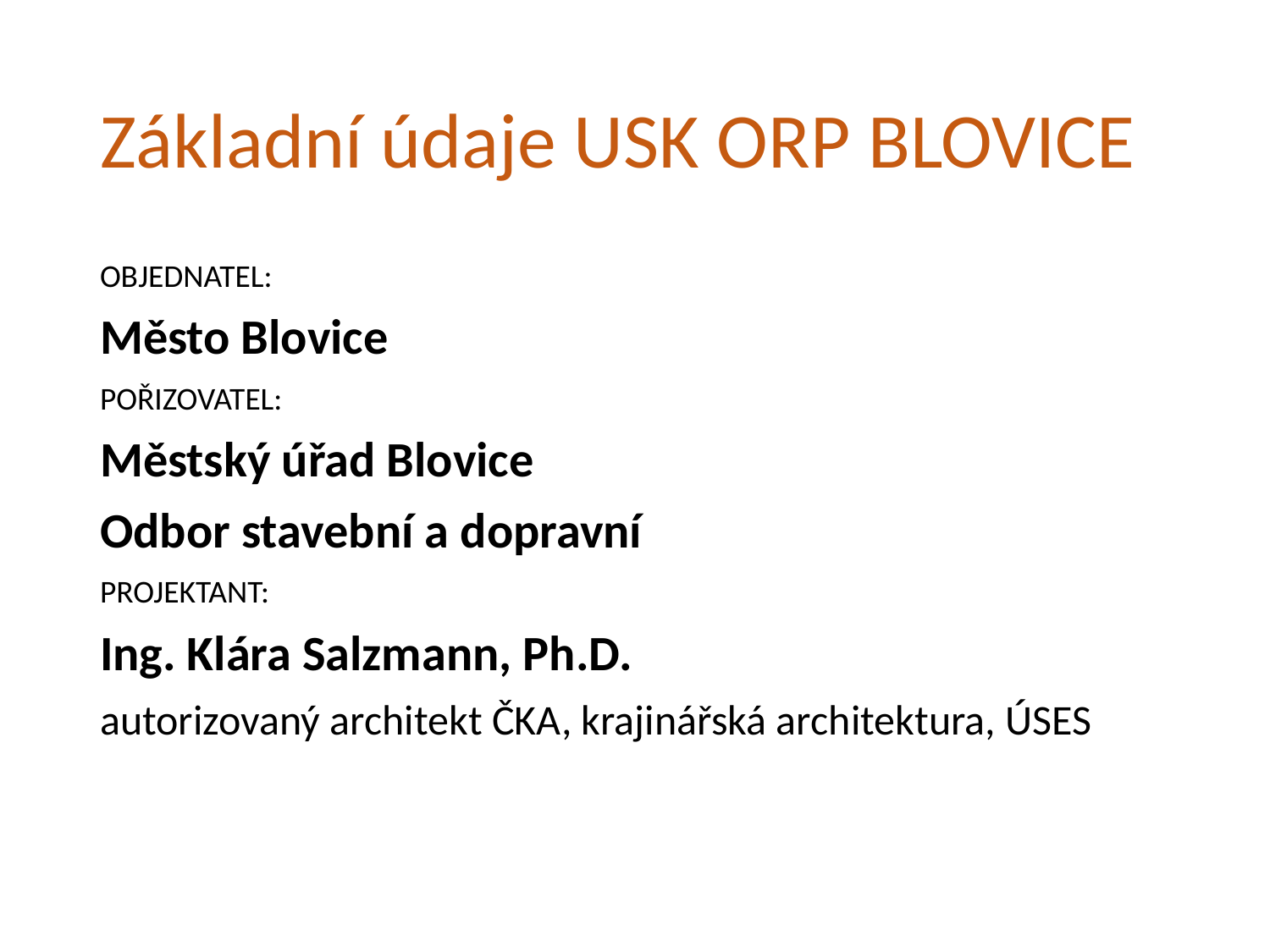

# Základní údaje USK ORP BLOVICE
OBJEDNATEL:
Město Blovice
POŘIZOVATEL:
Městský úřad Blovice
Odbor stavební a dopravní
PROJEKTANT:
Ing. Klára Salzmann, Ph.D.
autorizovaný architekt ČKA, krajinářská architektura, ÚSES